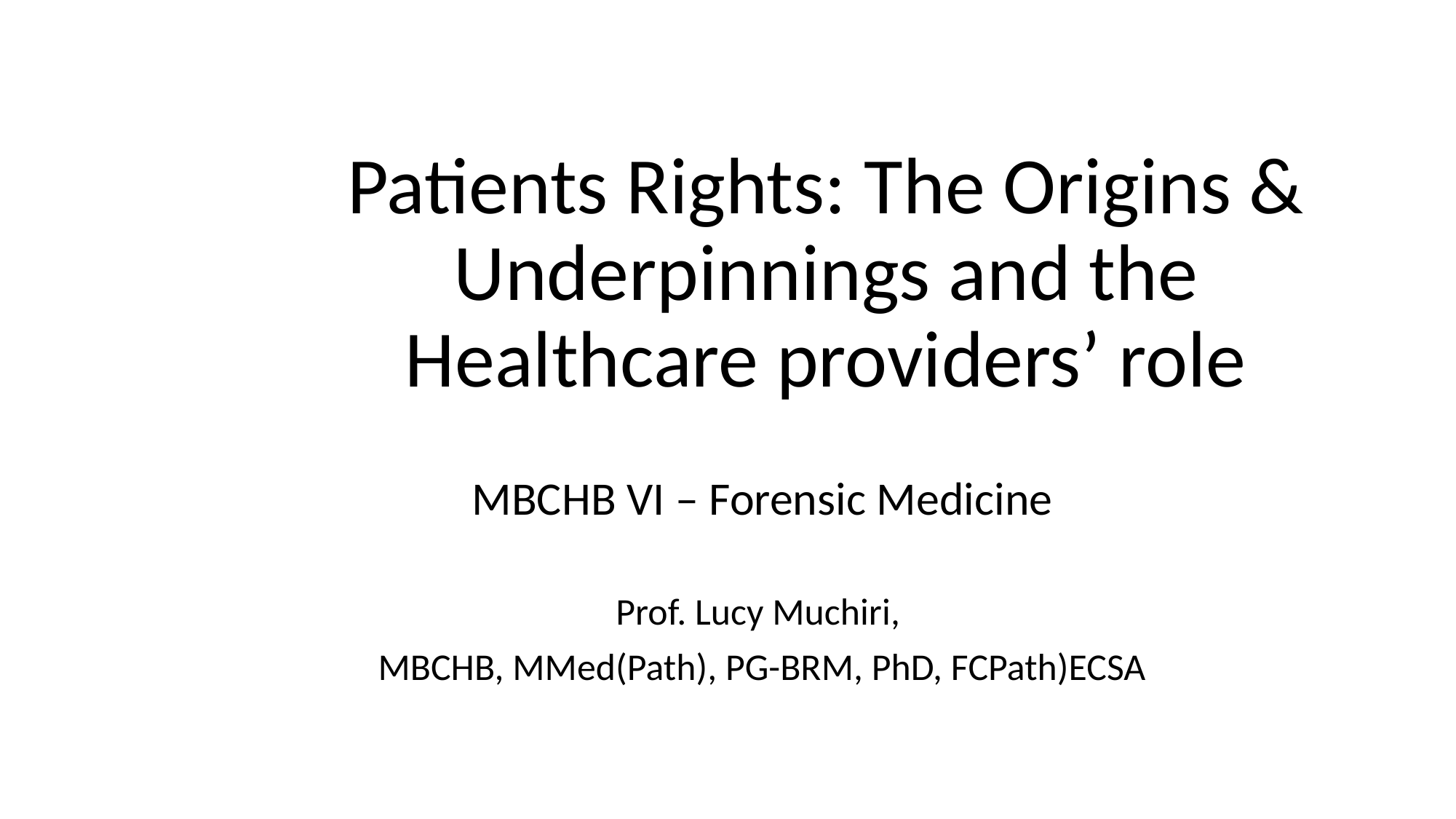

# Patients Rights: The Origins & Underpinnings and the Healthcare providers’ role
MBCHB VI – Forensic Medicine

Prof. Lucy Muchiri,
MBCHB, MMed(Path), PG-BRM, PhD, FCPath)ECSA